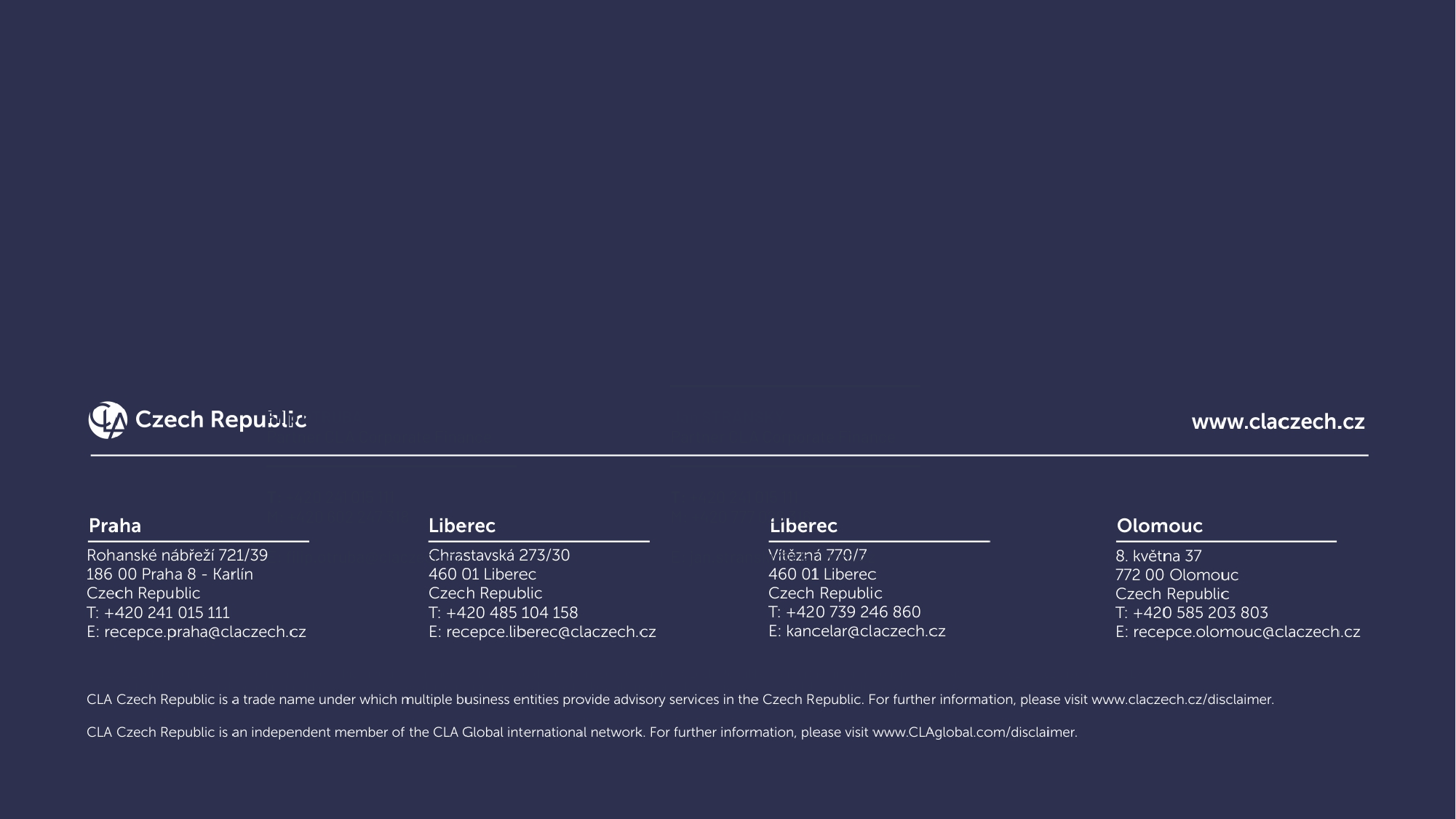

Filip OTRUBA
Partner CLA Corporate Finance

T: +420 241 015 111
M: +420 602 247 318

E: filip.otruba@claczech.cz
Jan STRÁNSKÝ
Partner CLA Corporate Finance

T: +420 241 015 111
M: +420 777 026 316

E: jan.stransky@claczech.cz
CLA Czech Republic is a trade name under which multiple business entities provide advisory services in the Czech Republic. For further information, please visit www.claczech.cz/disclaimer. CLA Czech Republic is an independent member of the CLA Global international network. For further information, please visit www.CLAglobal.com/disclaimer.